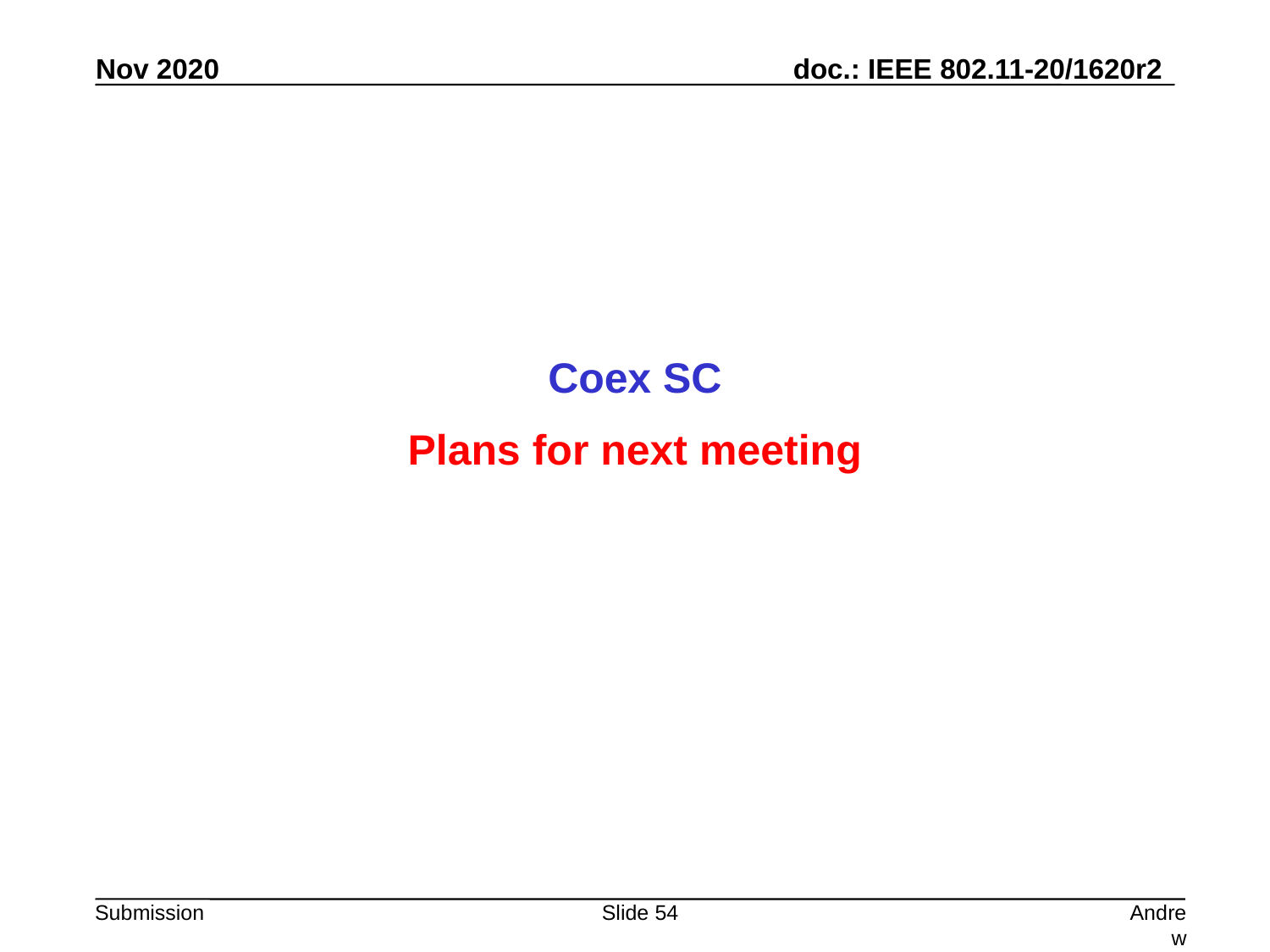

Coex SC
Plans for next meeting
Slide 54
Andrew Myles, Cisco